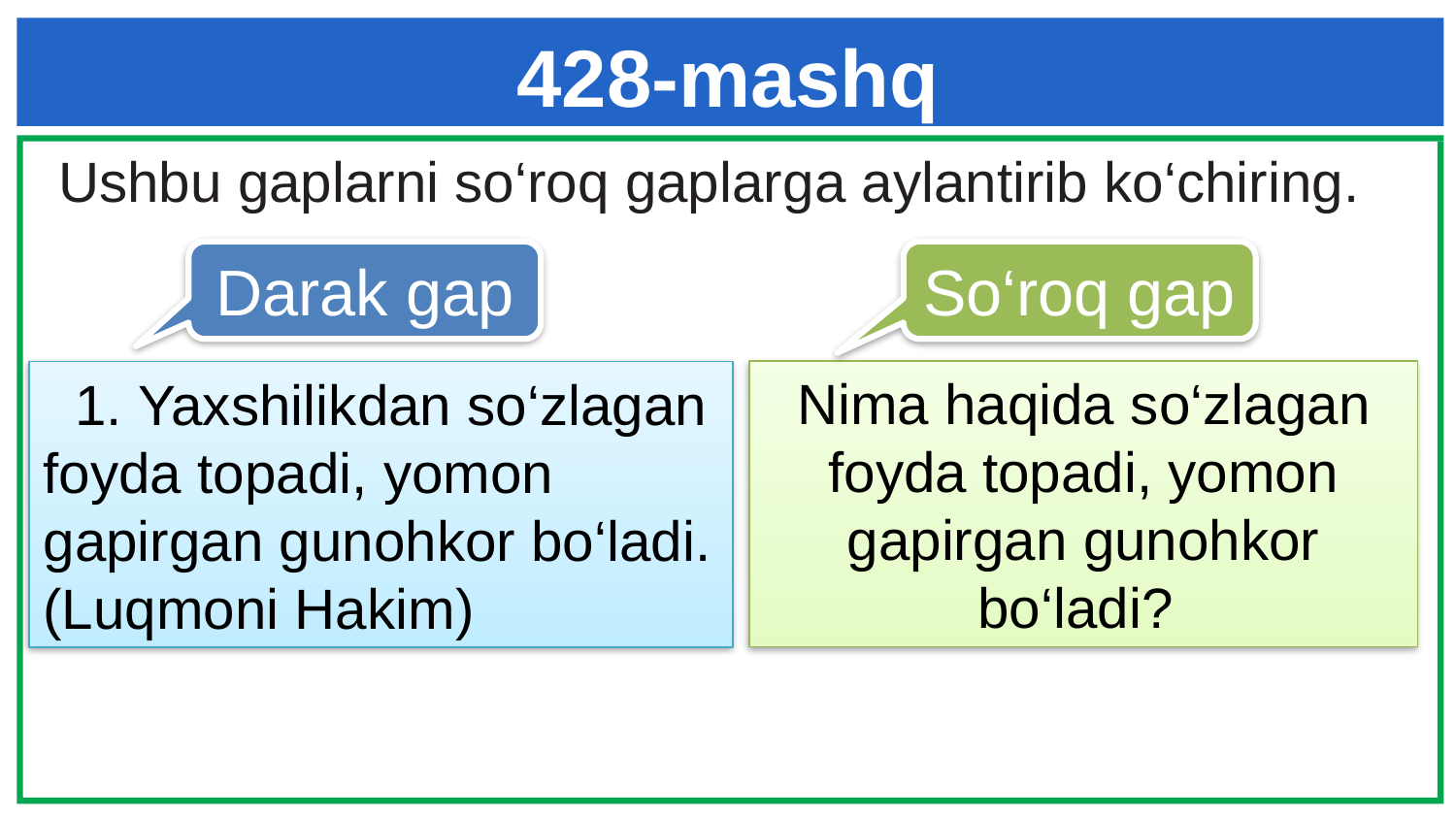

# 428-mashq
Ushbu gaplarni so‘roq gaplarga aylantirib ko‘chiring.
Darak gap
So‘roq gap
Nima haqida so‘zlagan foyda topadi, yomon gapirgan gunohkor bo‘ladi?
  1. Yaxshilikdan so‘zlagan foyda topadi, yomon gapirgan gunohkor bo‘ladi. (Luqmoni Hakim)